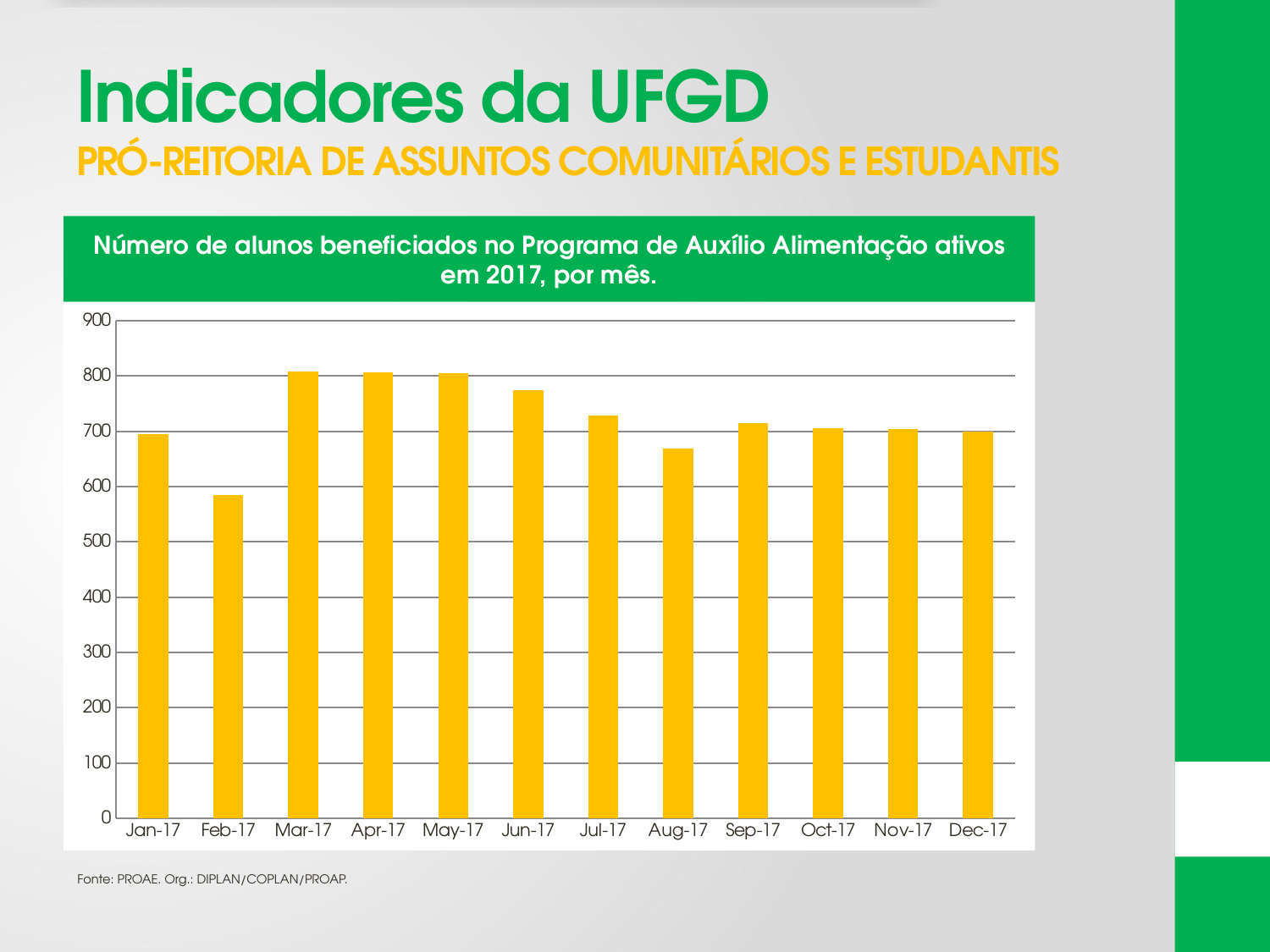

# Indicadores da UFGD PRÓ-REITORIA DE ASSUNTOS COMUNITÁRIOS E ESTUDANTIS
Número de alunos beneficiados no Programa de Auxílio Alimentação ativos em 2017, por mês.

### Chart

| Category | TOTAL |
|---|---|
| 42736 | 695.0 |
| 42767 | 585.0 |
| 42795 | 808.0 |
| 42826 | 807.0 |
| 42856 | 805.0 |
| 42887 | 774.0 |
| 42917 | 728.0 |
| 42948 | 669.0 |
| 42979 | 715.0 |
| 43009 | 706.0 |
| 43040 | 705.0 |
| 43070 | 699.0 |
Fonte: PROAE. Org.: DIPLAN/COPLAN/PROAP.